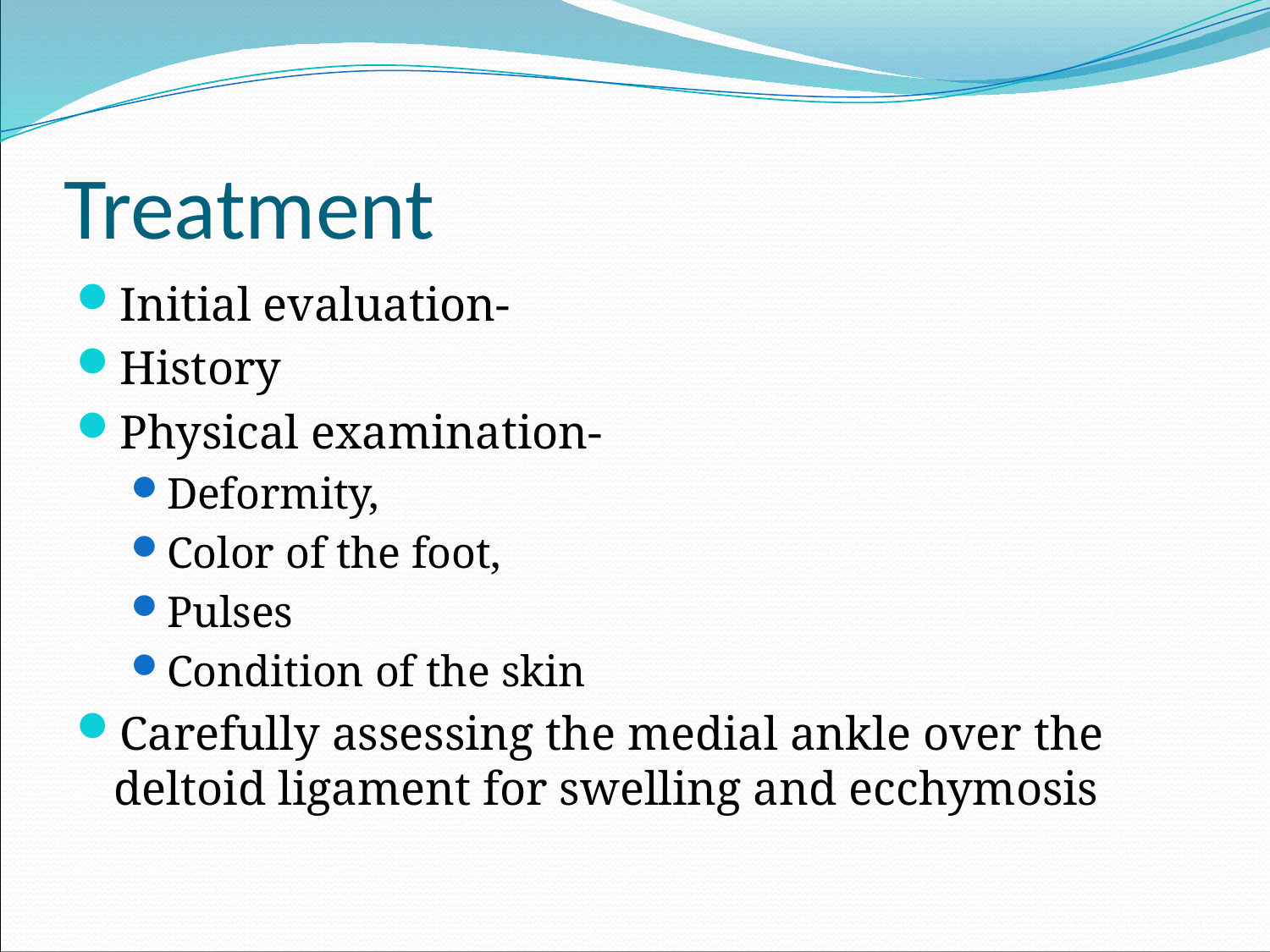

# Treatment
Initial evaluation-
History
Physical examination-
Deformity,
Color of the foot,
Pulses
Condition of the skin
Carefully assessing the medial ankle over the deltoid ligament for swelling and ecchymosis